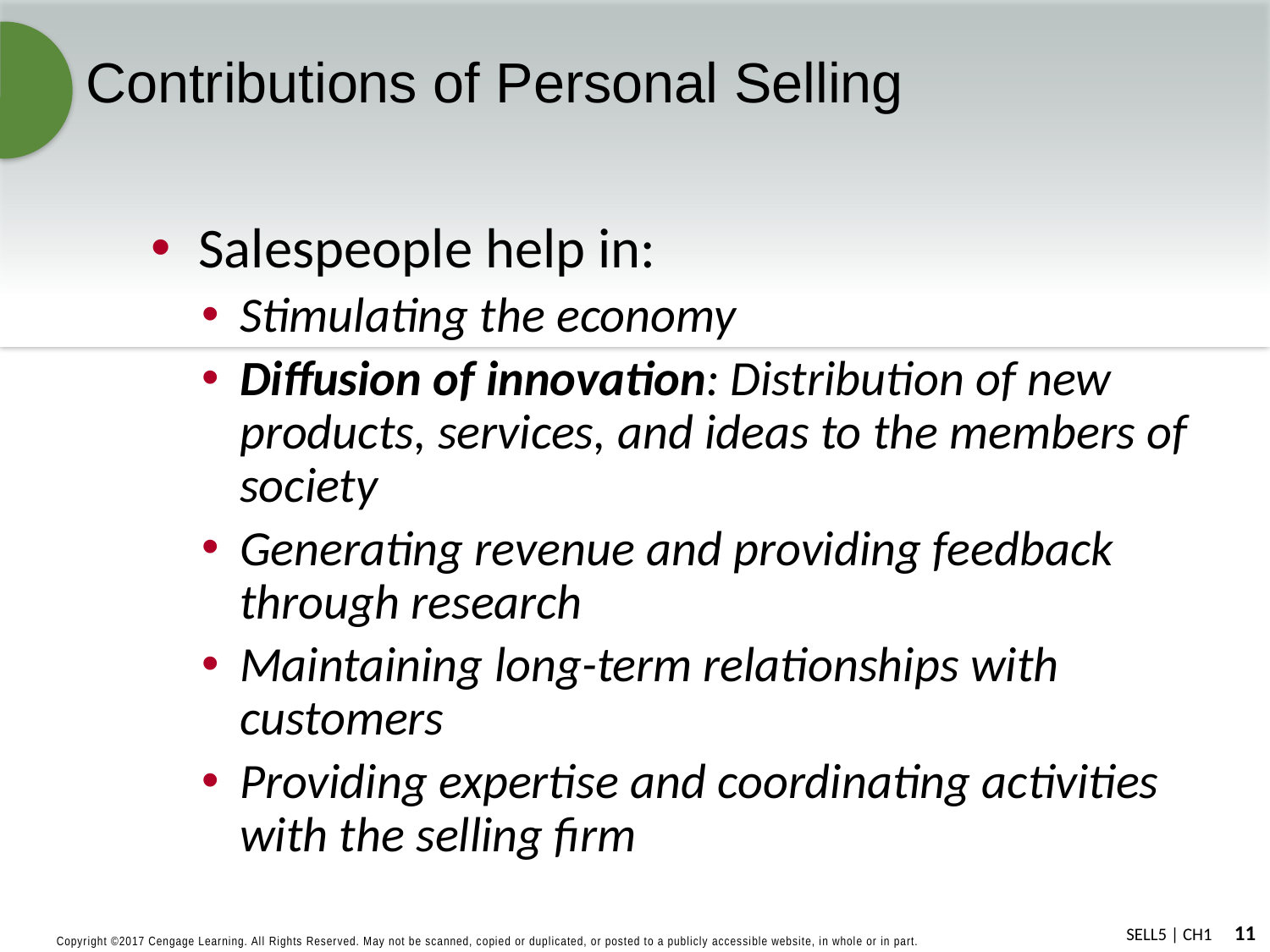

# Contributions of Personal Selling
Salespeople help in:
Stimulating the economy
Diffusion of innovation: Distribution of new products, services, and ideas to the members of society
Generating revenue and providing feedback through research
Maintaining long-term relationships with customers
Providing expertise and coordinating activities with the selling firm